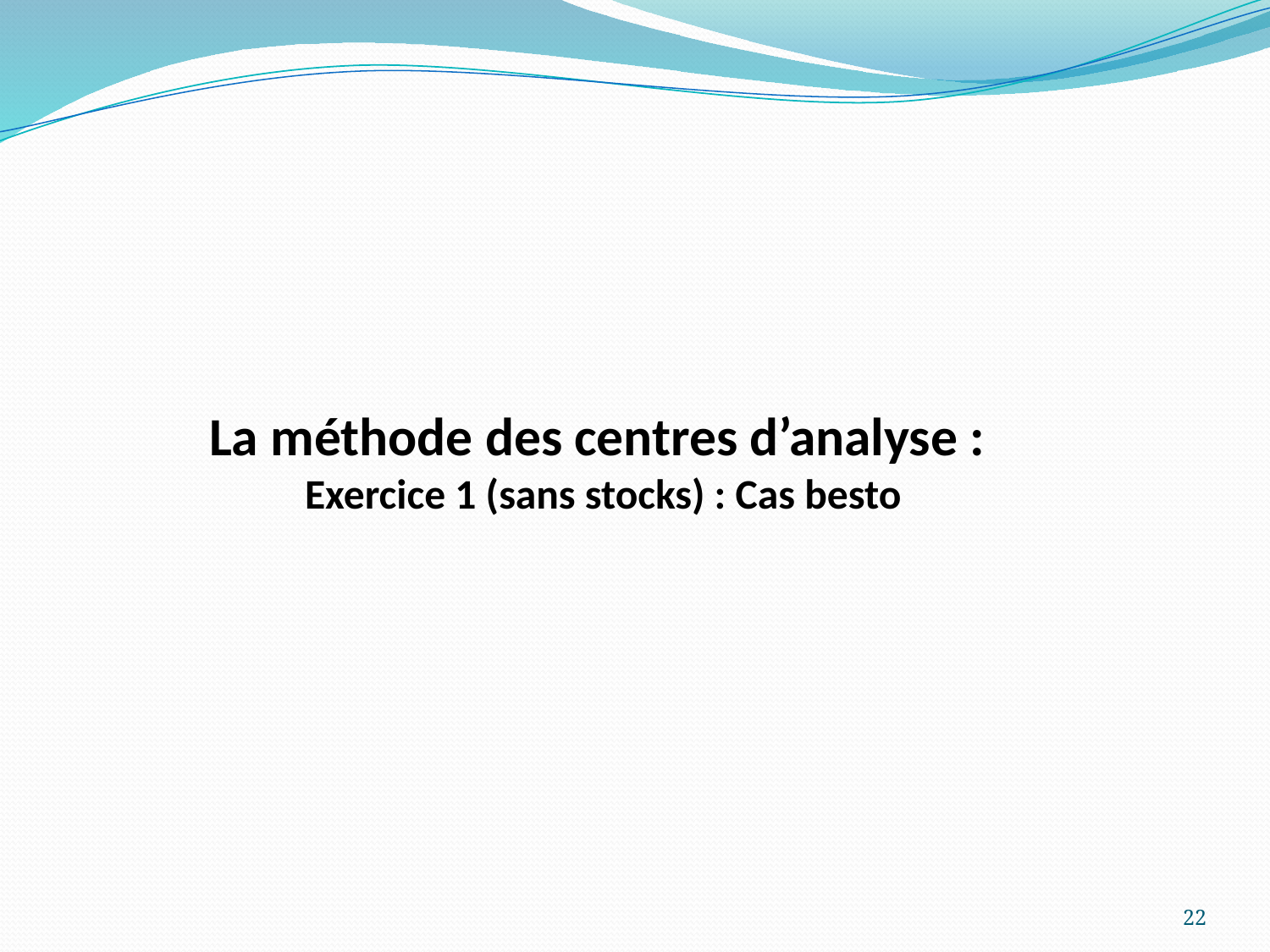

La méthode des centres d’analyse :
Exercice 1 (sans stocks) : Cas besto
22